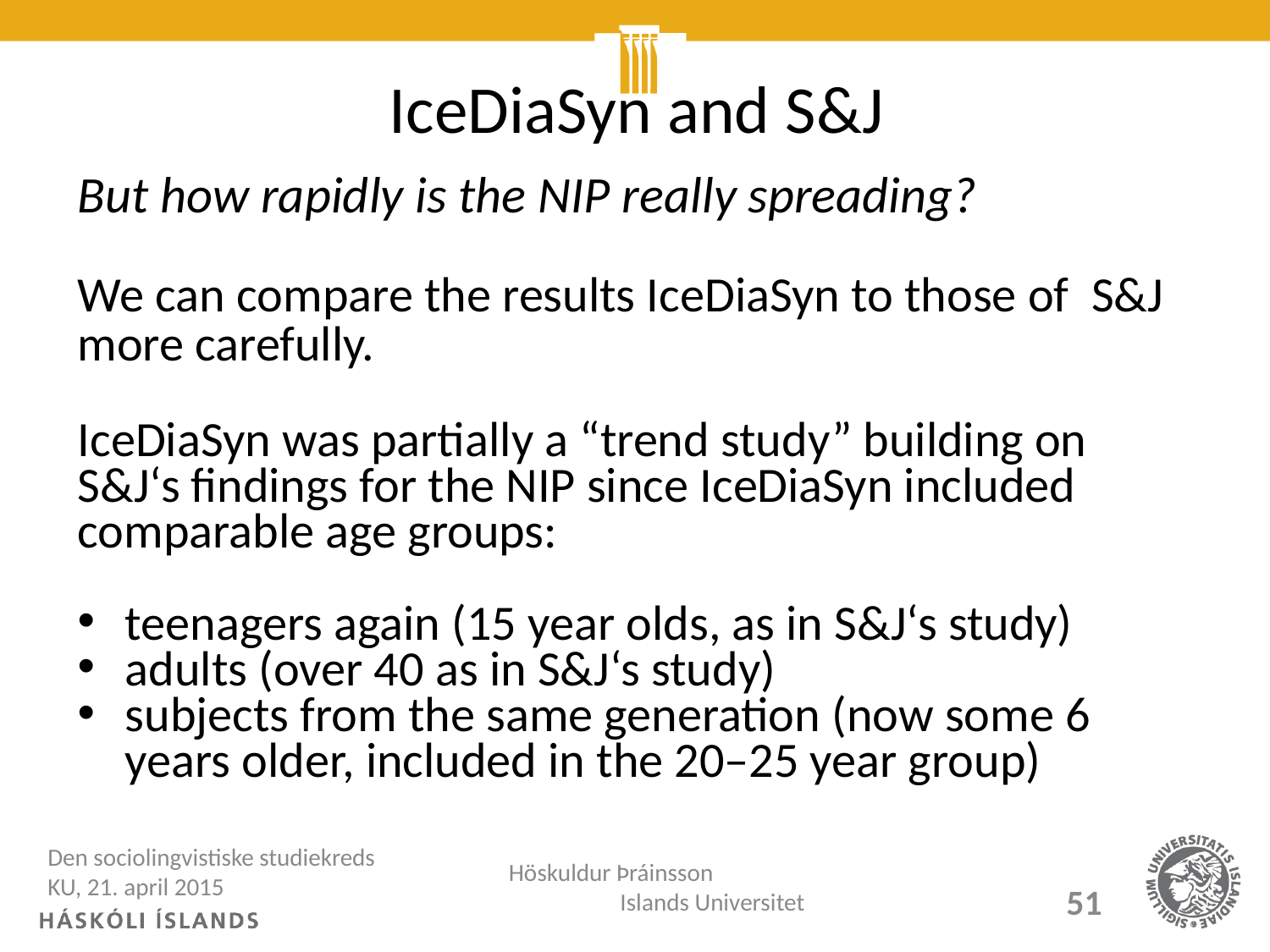

# IceDiaSyn and S&J
But how rapidly is the NIP really spreading?

We can compare the results IceDiaSyn to those of  S&J more carefully.

IceDiaSyn was partially a “trend study” building on S&J‘s findings for the NIP since IceDiaSyn included comparable age groups:

teenagers again (15 year olds, as in S&J‘s study)
adults (over 40 as in S&J‘s study)
subjects from the same generation (now some 6 years older, included in the 20–25 year group)

Den sociolingvistiske studiekreds KU, 21. april 2015
Höskuldur Þráinsson                                      Islands Universitet
51